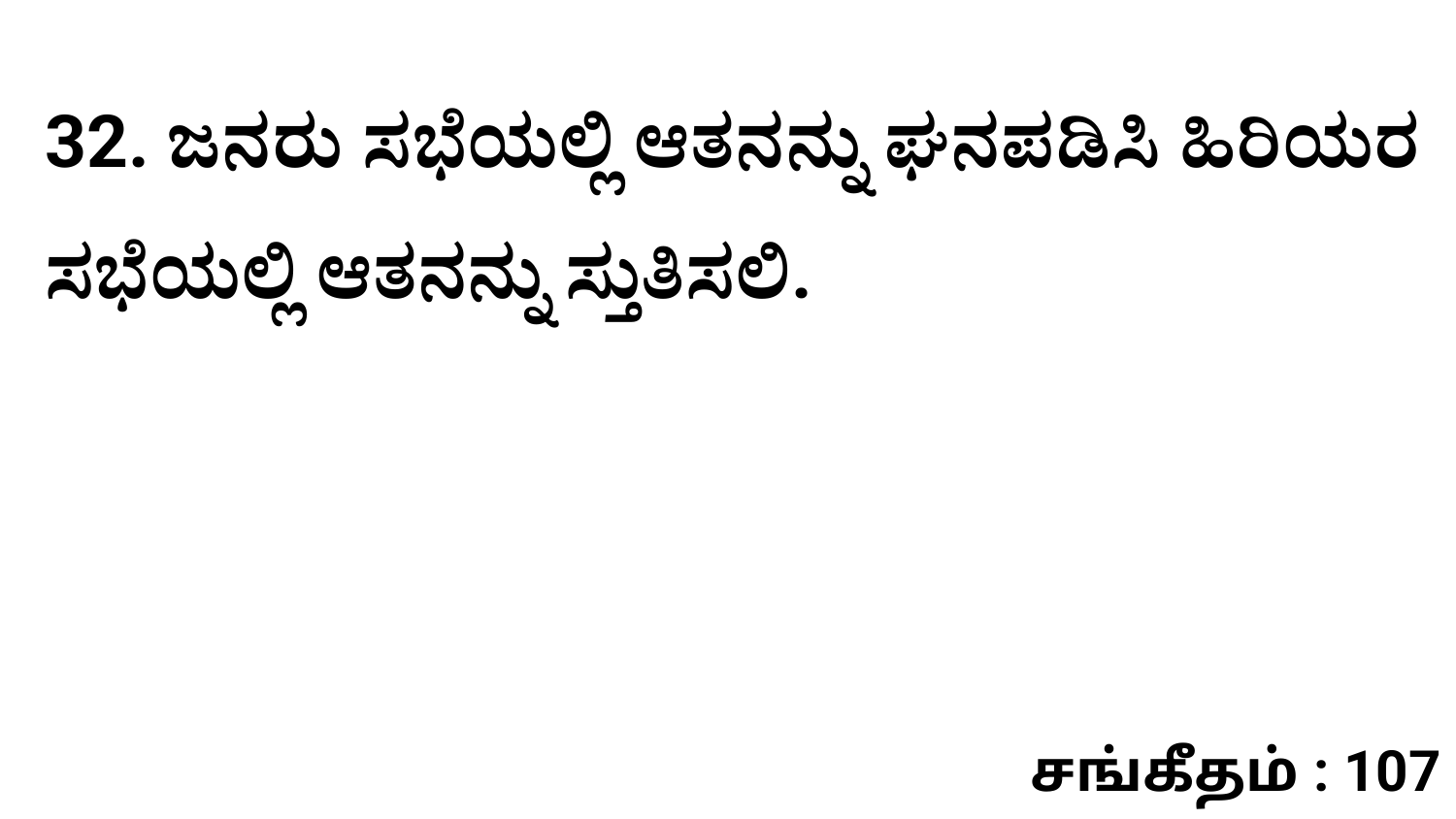

32. ಜನರು ಸಭೆಯಲ್ಲಿ ಆತನನ್ನು ಘನಪಡಿಸಿ ಹಿರಿಯರ ಸಭೆಯಲ್ಲಿ ಆತನನ್ನು ಸ್ತುತಿಸಲಿ.
சங்கீதம் : 107